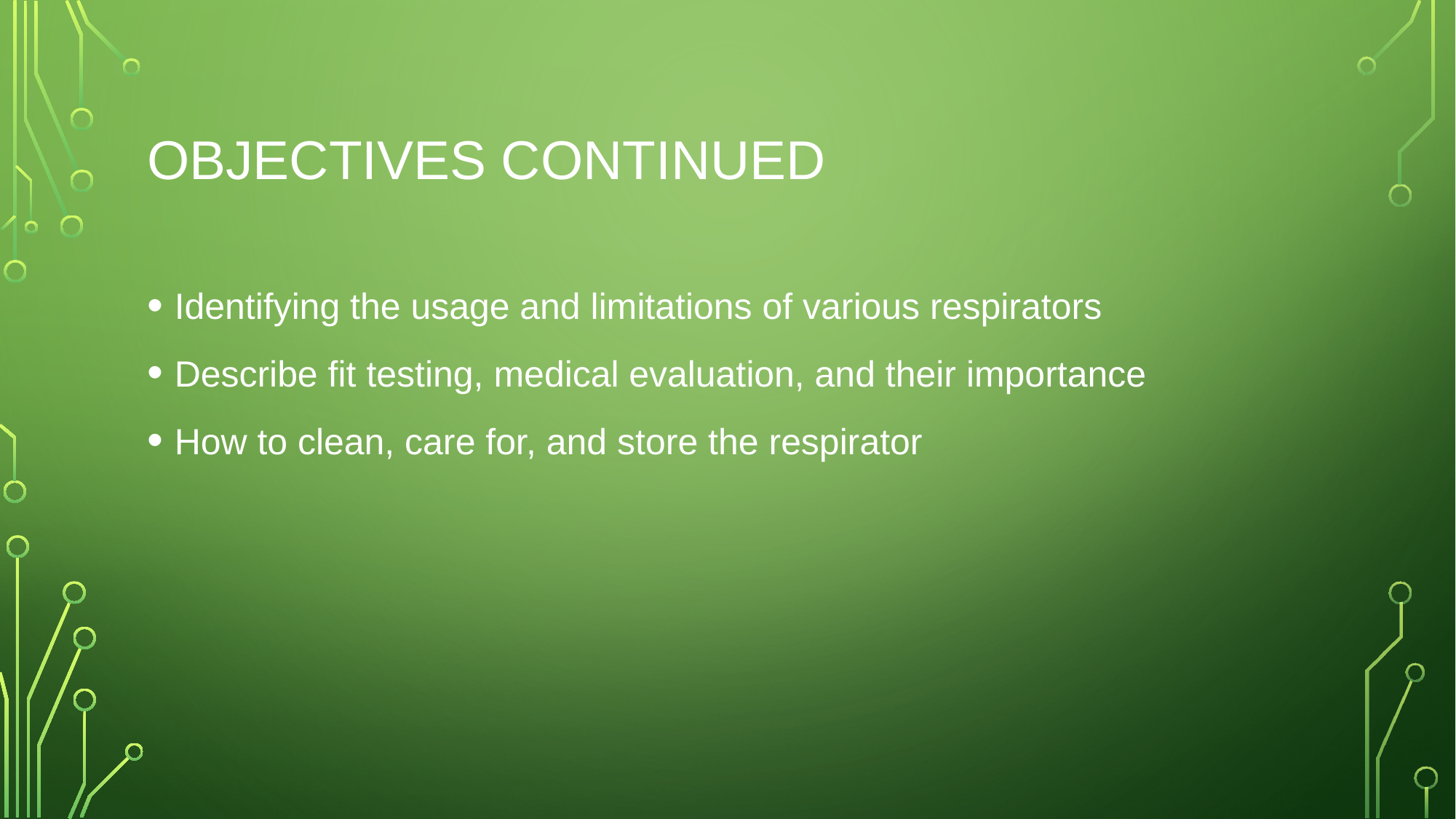

# Objectives Continued
Identifying the usage and limitations of various respirators
Describe fit testing, medical evaluation, and their importance
How to clean, care for, and store the respirator